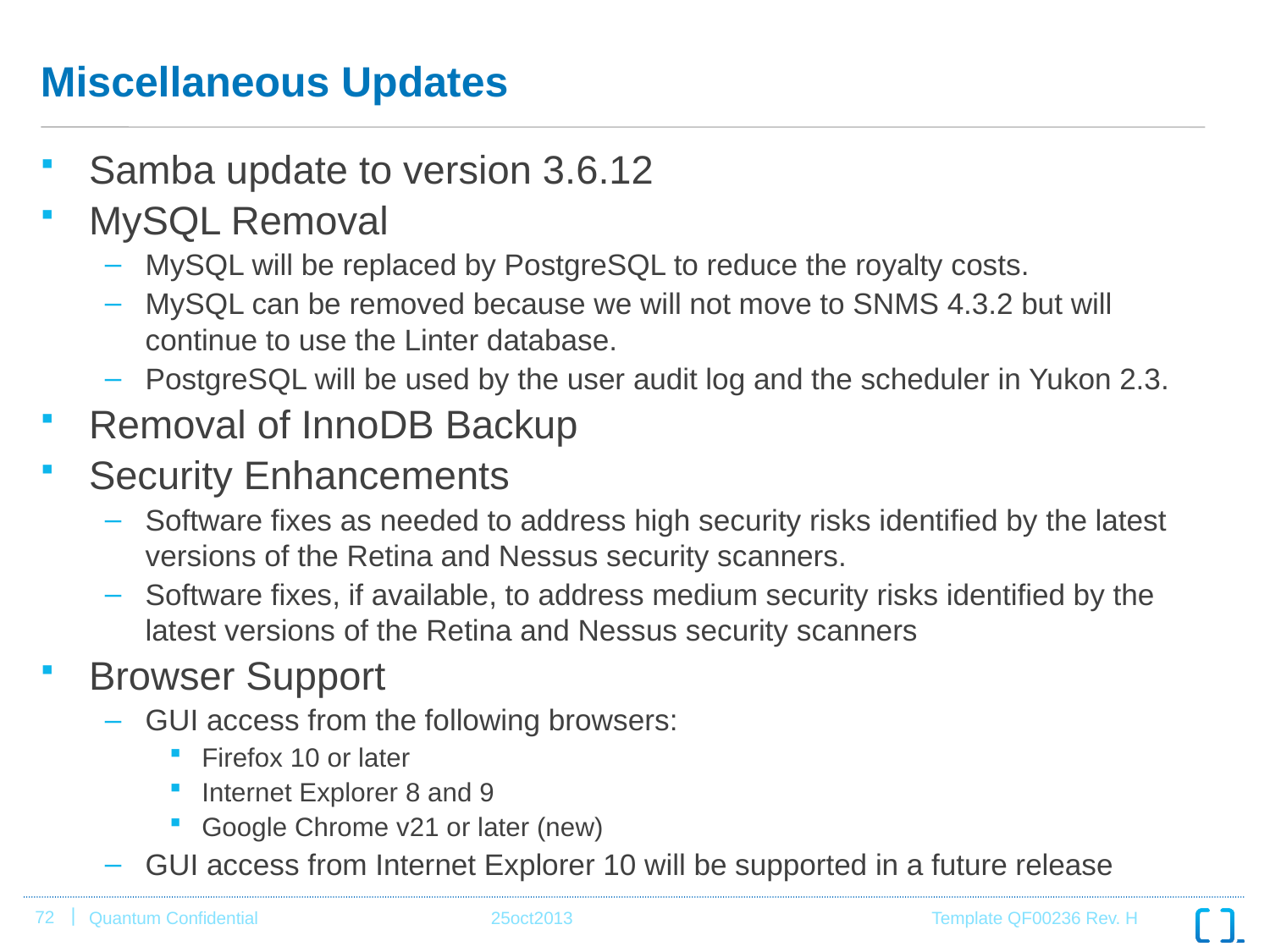

# Miscellaneous Updates
Samba update to version 3.6.12
MySQL Removal
MySQL will be replaced by PostgreSQL to reduce the royalty costs.
MySQL can be removed because we will not move to SNMS 4.3.2 but will continue to use the Linter database.
PostgreSQL will be used by the user audit log and the scheduler in Yukon 2.3.
Removal of InnoDB Backup
Security Enhancements
Software fixes as needed to address high security risks identified by the latest versions of the Retina and Nessus security scanners.
Software fixes, if available, to address medium security risks identified by the latest versions of the Retina and Nessus security scanners
Browser Support
GUI access from the following browsers:
Firefox 10 or later
Internet Explorer 8 and 9
Google Chrome v21 or later (new)
GUI access from Internet Explorer 10 will be supported in a future release